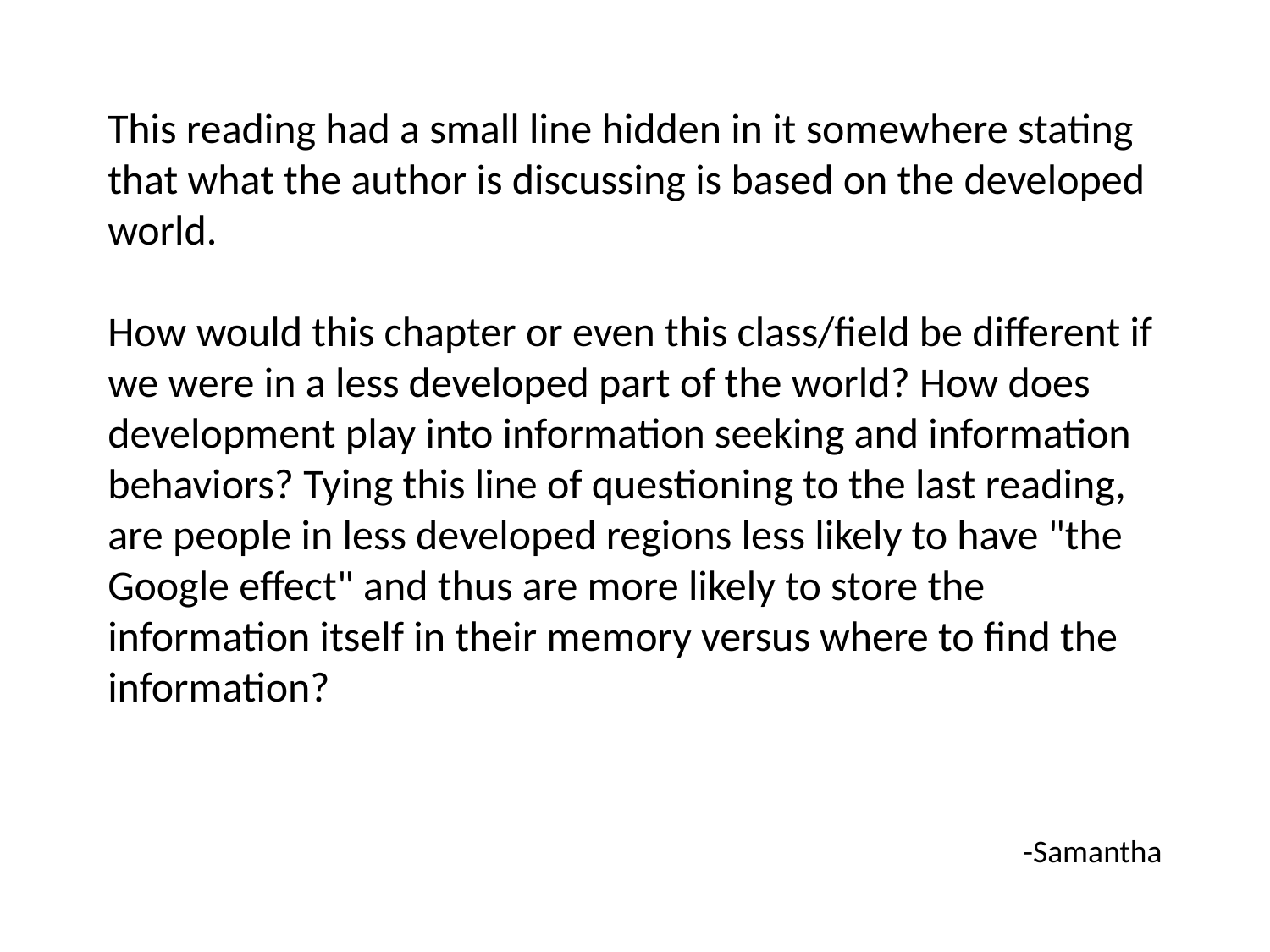

This reading had a small line hidden in it somewhere stating that what the author is discussing is based on the developed world.

How would this chapter or even this class/field be different if we were in a less developed part of the world? How does development play into information seeking and information behaviors? Tying this line of questioning to the last reading, are people in less developed regions less likely to have "the Google effect" and thus are more likely to store the information itself in their memory versus where to find the information?
-Samantha